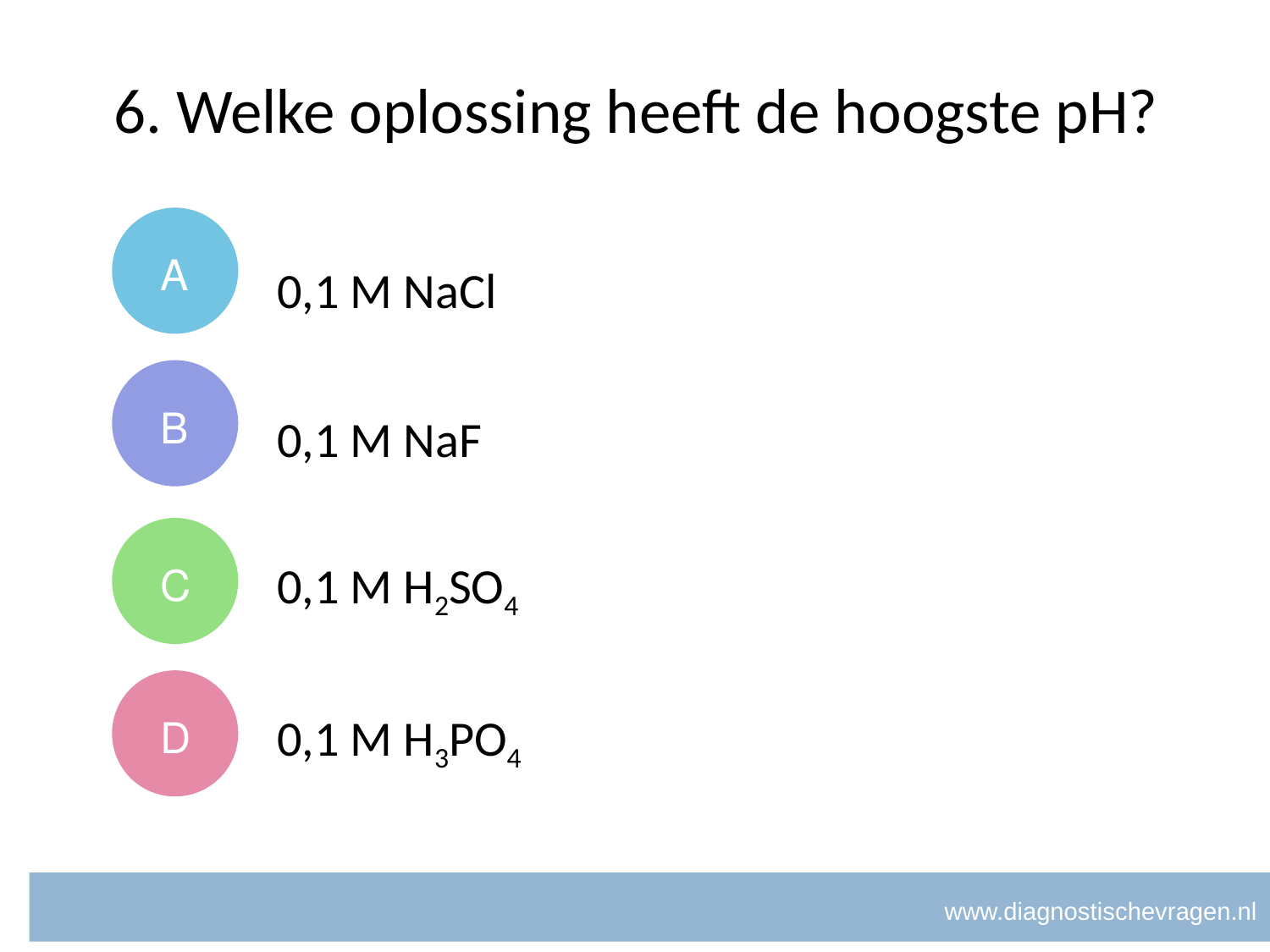

# 6. Welke oplossing heeft de hoogste pH?

A
0,1 M NaCl

B
0,1 M NaF

C
0,1 M H2SO4

D
0,1 M H3PO4

www.diagnostischevragen.nl